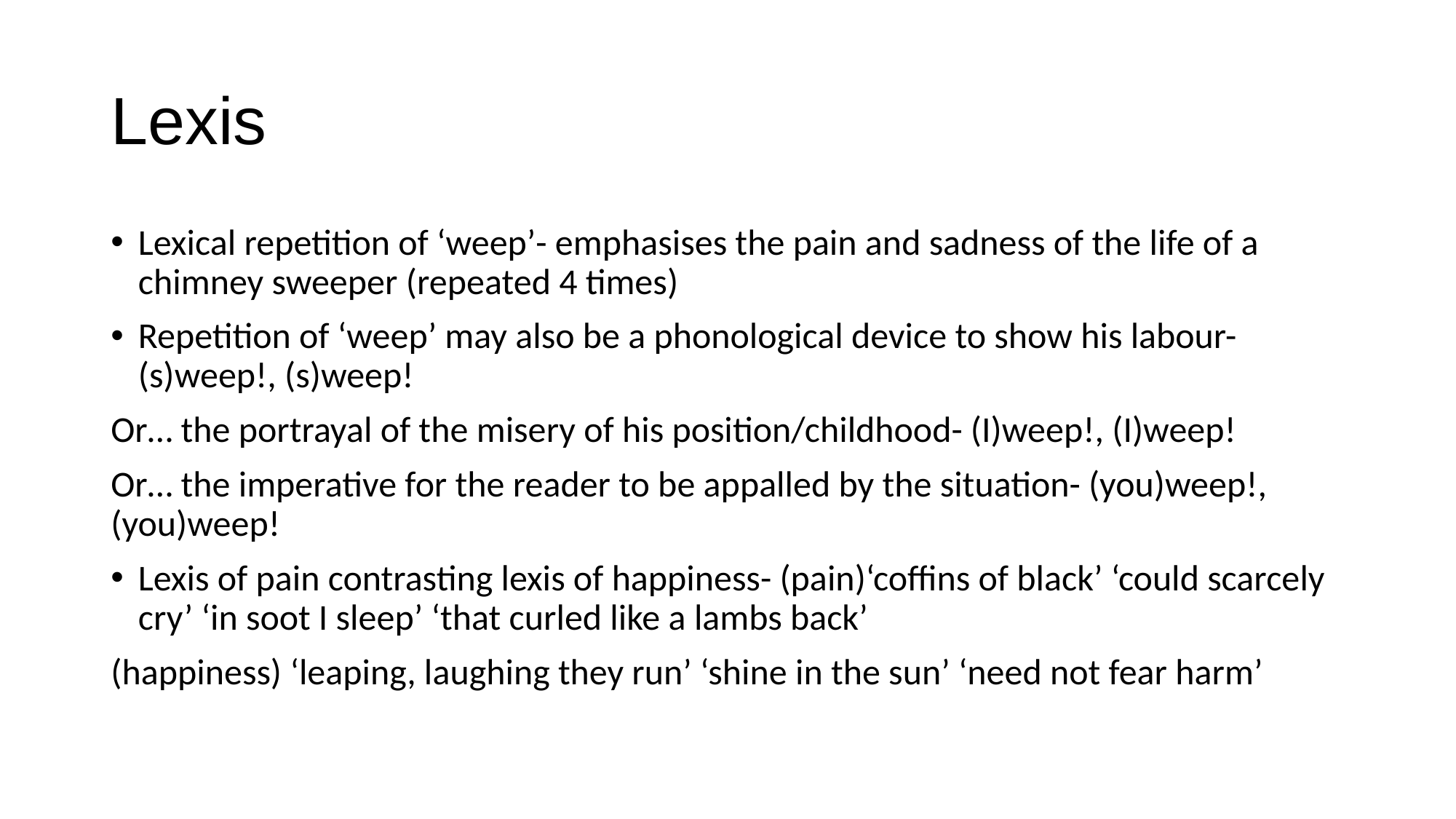

# Lexis
Lexical repetition of ‘weep’- emphasises the pain and sadness of the life of a chimney sweeper (repeated 4 times)
Repetition of ‘weep’ may also be a phonological device to show his labour- (s)weep!, (s)weep!
Or… the portrayal of the misery of his position/childhood- (I)weep!, (I)weep!
Or… the imperative for the reader to be appalled by the situation- (you)weep!, (you)weep!
Lexis of pain contrasting lexis of happiness- (pain)‘coffins of black’ ‘could scarcely cry’ ‘in soot I sleep’ ‘that curled like a lambs back’
(happiness) ‘leaping, laughing they run’ ‘shine in the sun’ ‘need not fear harm’